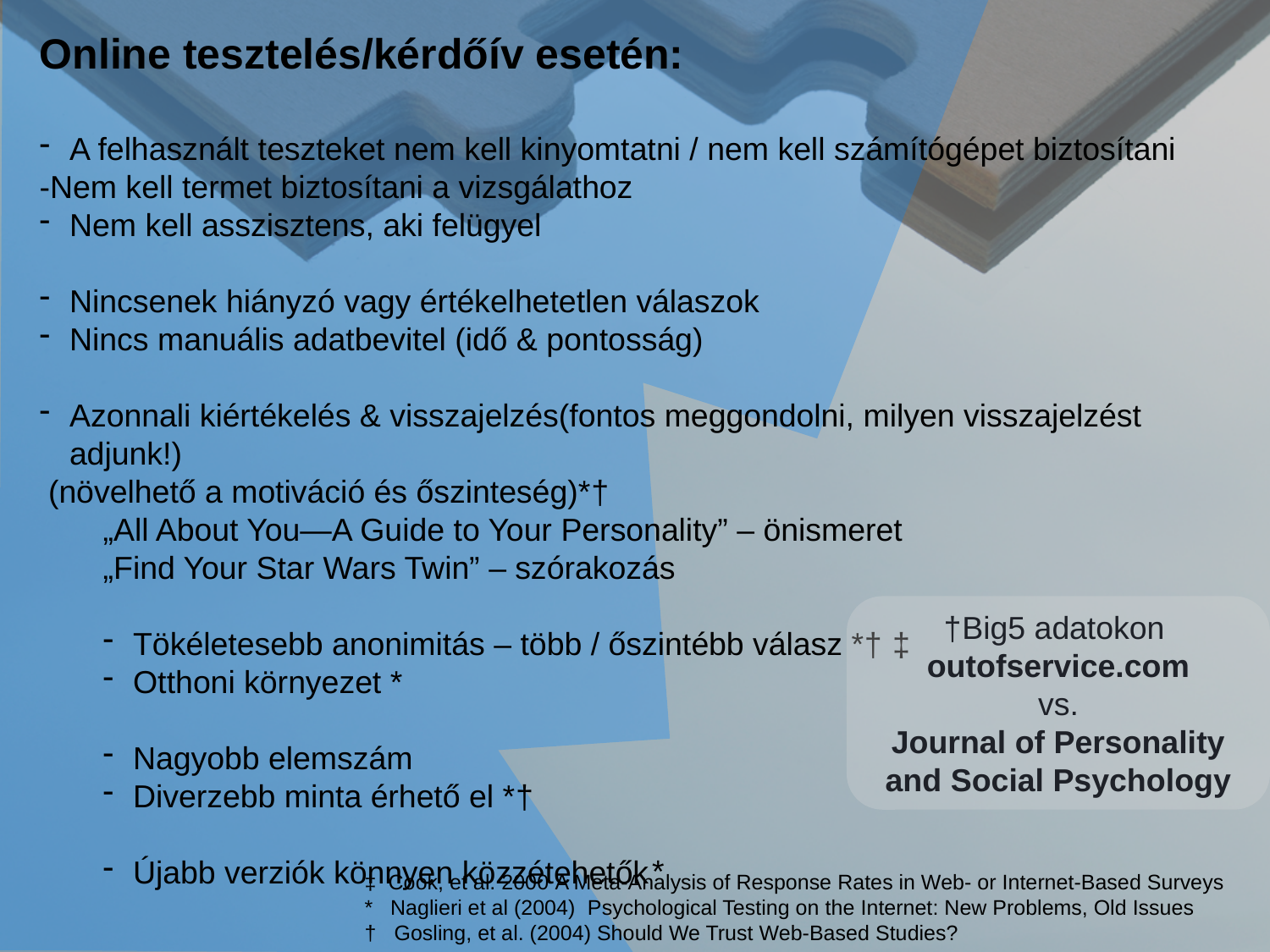

Online tesztelés/kérdőív esetén:

A felhasznált teszteket nem kell kinyomtatni / nem kell számítógépet biztosítani
-Nem kell termet biztosítani a vizsgálathoz
Nem kell asszisztens, aki felügyel

Nincsenek hiányzó vagy értékelhetetlen válaszok
Nincs manuális adatbevitel (idő & pontosság)

Azonnali kiértékelés & visszajelzés(fontos meggondolni, milyen visszajelzést adjunk!)
 (növelhető a motiváció és őszinteség)*†
„All About You—A Guide to Your Personality” – önismeret
„Find Your Star Wars Twin” – szórakozás

Tökéletesebb anonimitás – több / őszintébb válasz *† ‡
Otthoni környezet *

Nagyobb elemszám
Diverzebb minta érhető el *†

Újabb verziók könnyen közzétehetők*

†Big5 adatokon
outofservice.com
vs.
Journal of Personality and Social Psychology
‡  Cook, et al. 2000 A Meta-Analysis of Response Rates in Web- or Internet-Based Surveys
*   Naglieri et al (2004)  Psychological Testing on the Internet: New Problems, Old Issues
†   Gosling, et al. (2004) Should We Trust Web-Based Studies?